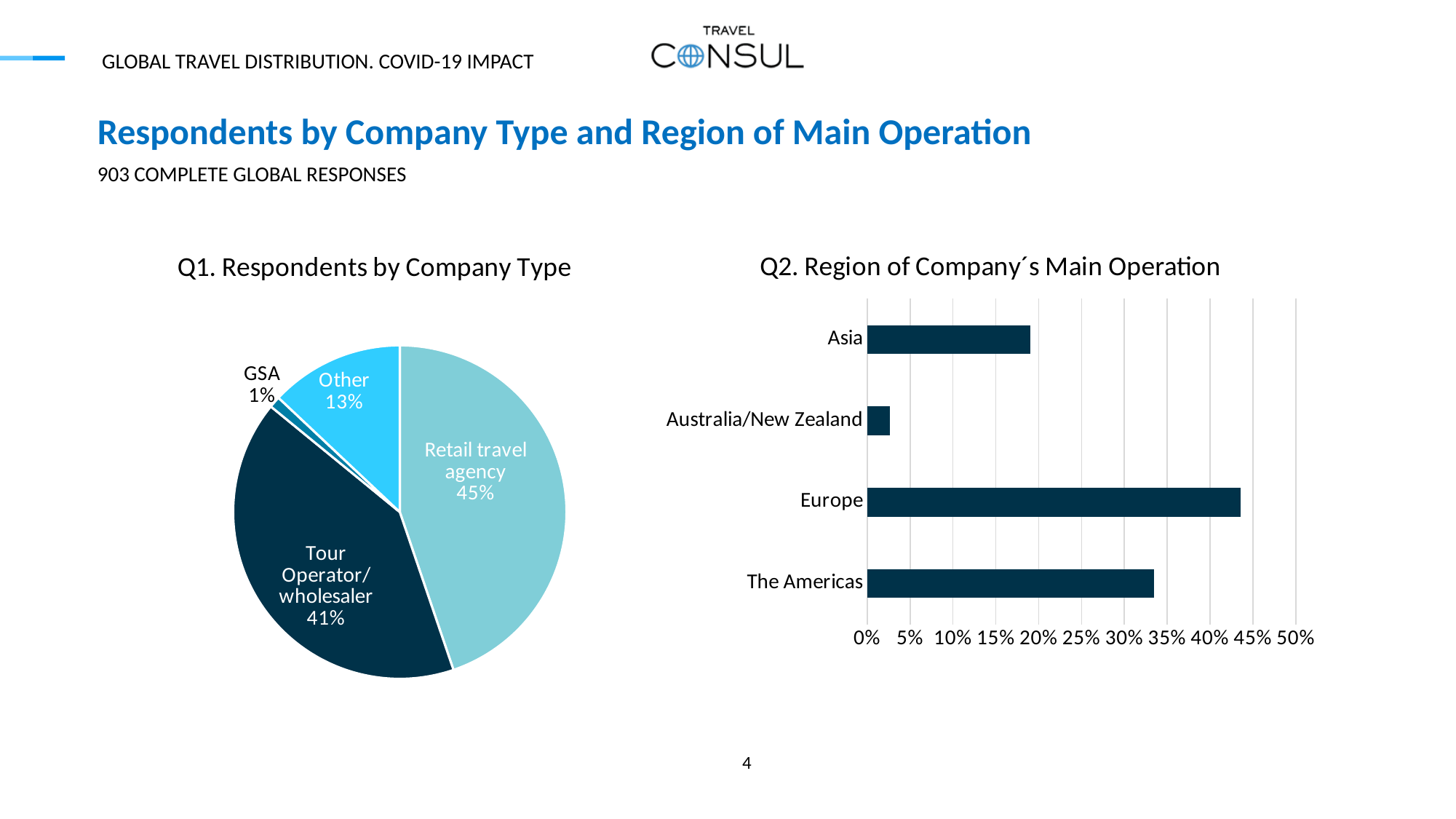

GLOBAL TRAVEL DISTRIBUTION. COVID-19 IMPACT
# Respondents by Company Type and Region of Main Operation
903 COMPLETE GLOBAL RESPONSES

### Chart: Q2. Region of Company´s Main Operation

| Category |  |
|---|---|
| The Americas | 0.3344 |
| Europe | 0.4352 |
| Australia/New Zealand | 0.0266 |
| Asia | 0.19 |

### Chart: Q1. Respondents by Company Type

| Category | Responses |
|---|---|
| Retail travel agency | 0.4485 |
| TO/wholesaler | 0.412 |
| GSA | 0.0111 |
| Other | 0.13 |
4